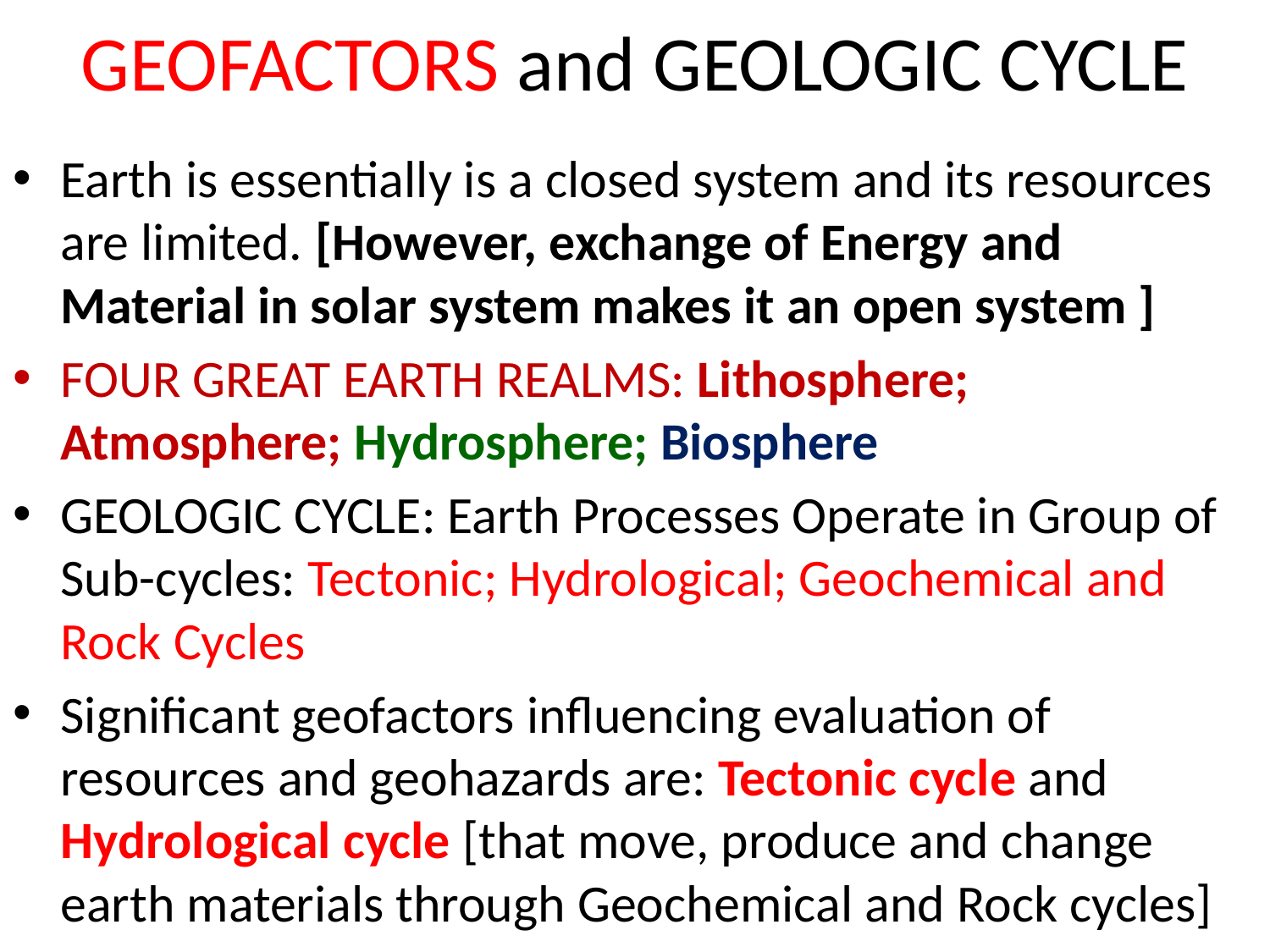

# GEOFACTORS and GEOLOGIC CYCLE
Earth is essentially is a closed system and its resources are limited. [However, exchange of Energy and Material in solar system makes it an open system ]
FOUR GREAT EARTH REALMS: Lithosphere; Atmosphere; Hydrosphere; Biosphere
GEOLOGIC CYCLE: Earth Processes Operate in Group of Sub-cycles: Tectonic; Hydrological; Geochemical and Rock Cycles
Significant geofactors influencing evaluation of resources and geohazards are: Tectonic cycle and Hydrological cycle [that move, produce and change earth materials through Geochemical and Rock cycles]